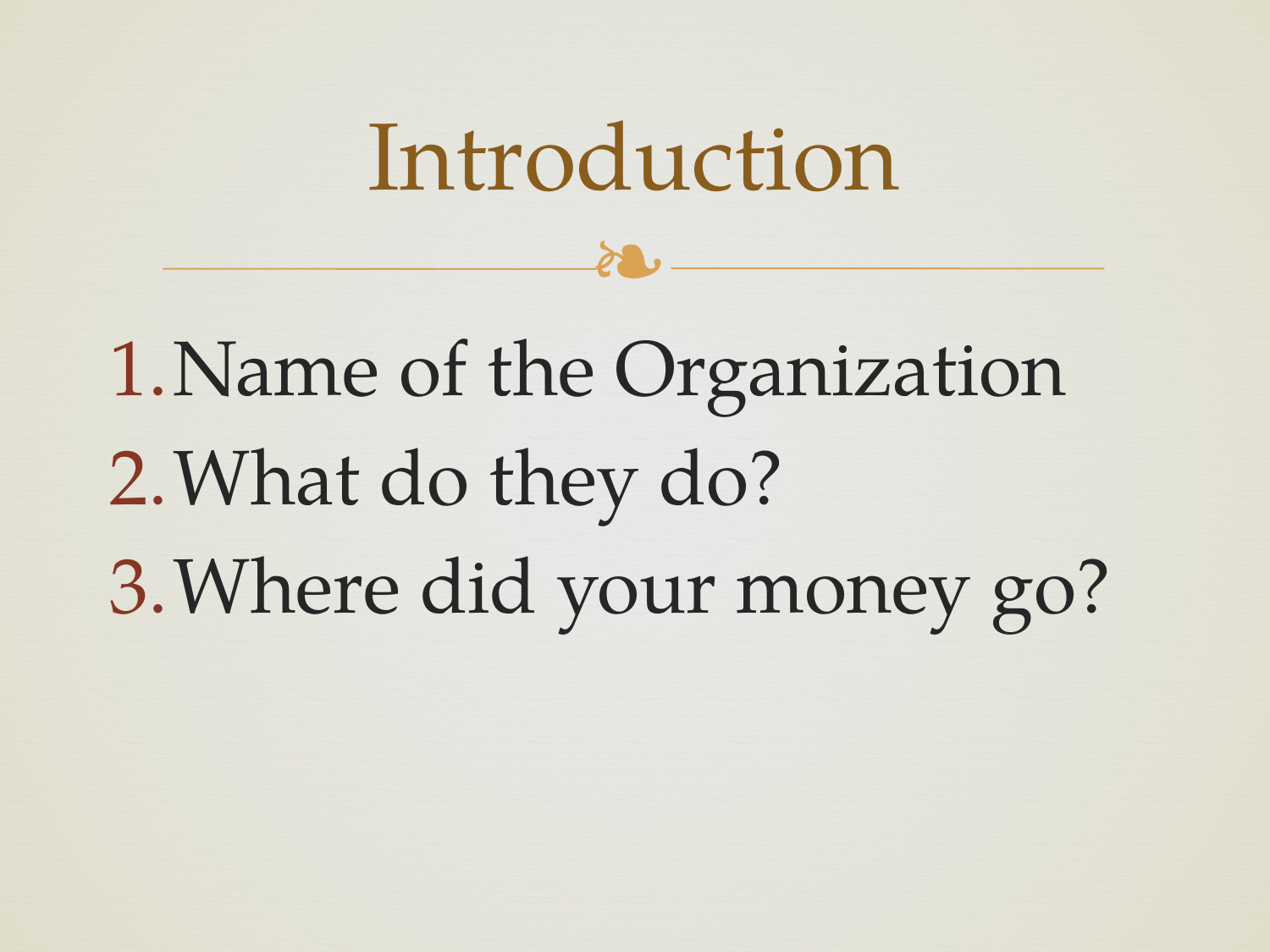

# Introduction
Name of the Organization
What do they do?
Where did your money go?